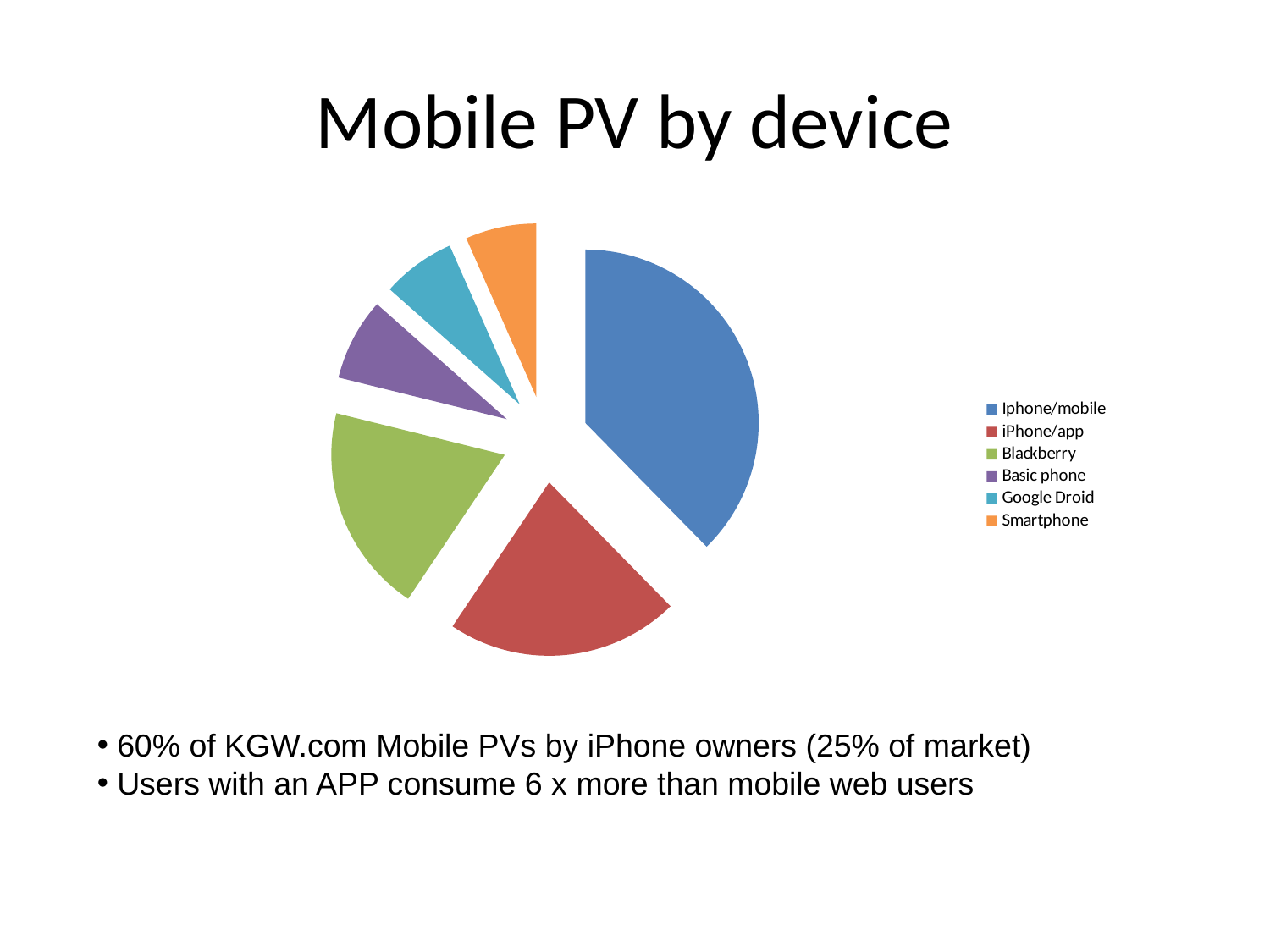

# Mobile PV by device

### Chart

| Category | April 2010 |
|---|---|
| Iphone/mobile | 196228.0 |
| iPhone/app | 113324.0 |
| Blackberry | 101351.0 |
| Basic phone | 39987.0 |
| Google Droid | 35709.0 |
| Smartphone | 34450.0 |
 60% of KGW.com Mobile PVs by iPhone owners (25% of market)
 Users with an APP consume 6 x more than mobile web users